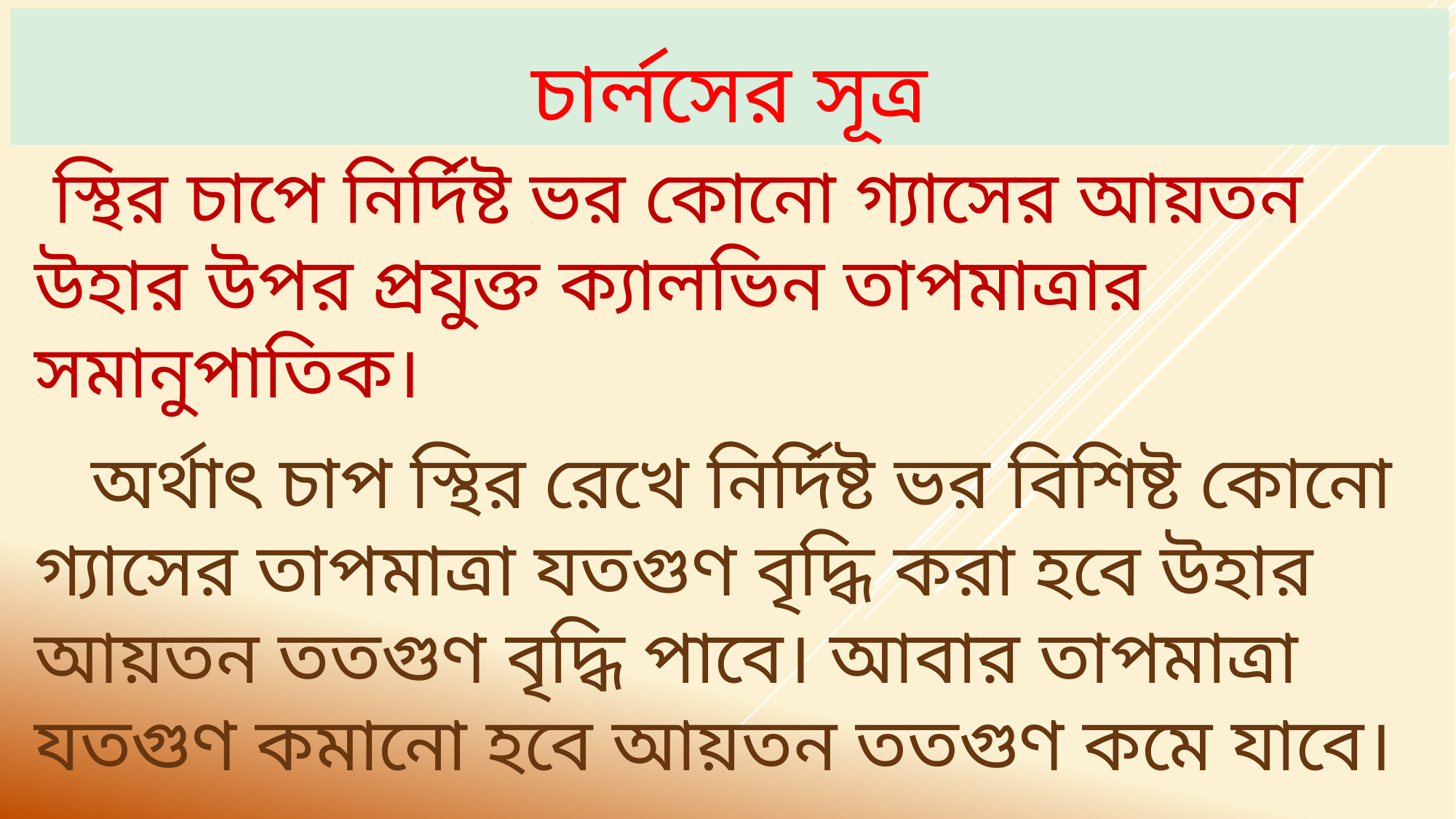

# চার্লসের সূত্র
 স্থির চাপে নির্দিষ্ট ভর কোনো গ্যাসের আয়তন উহার উপর প্রযুক্ত ক্যালভিন তাপমাত্রার সমানুপাতিক।
   অর্থাৎ চাপ স্থির রেখে নির্দিষ্ট ভর বিশিষ্ট কোনো গ্যাসের তাপমাত্রা যতগুণ বৃদ্ধি করা হবে উহার আয়তন ততগুণ বৃদ্ধি পাবে। আবার তাপমাত্রা যতগুণ কমানো হবে আয়তন ততগুণ কমে যাবে।